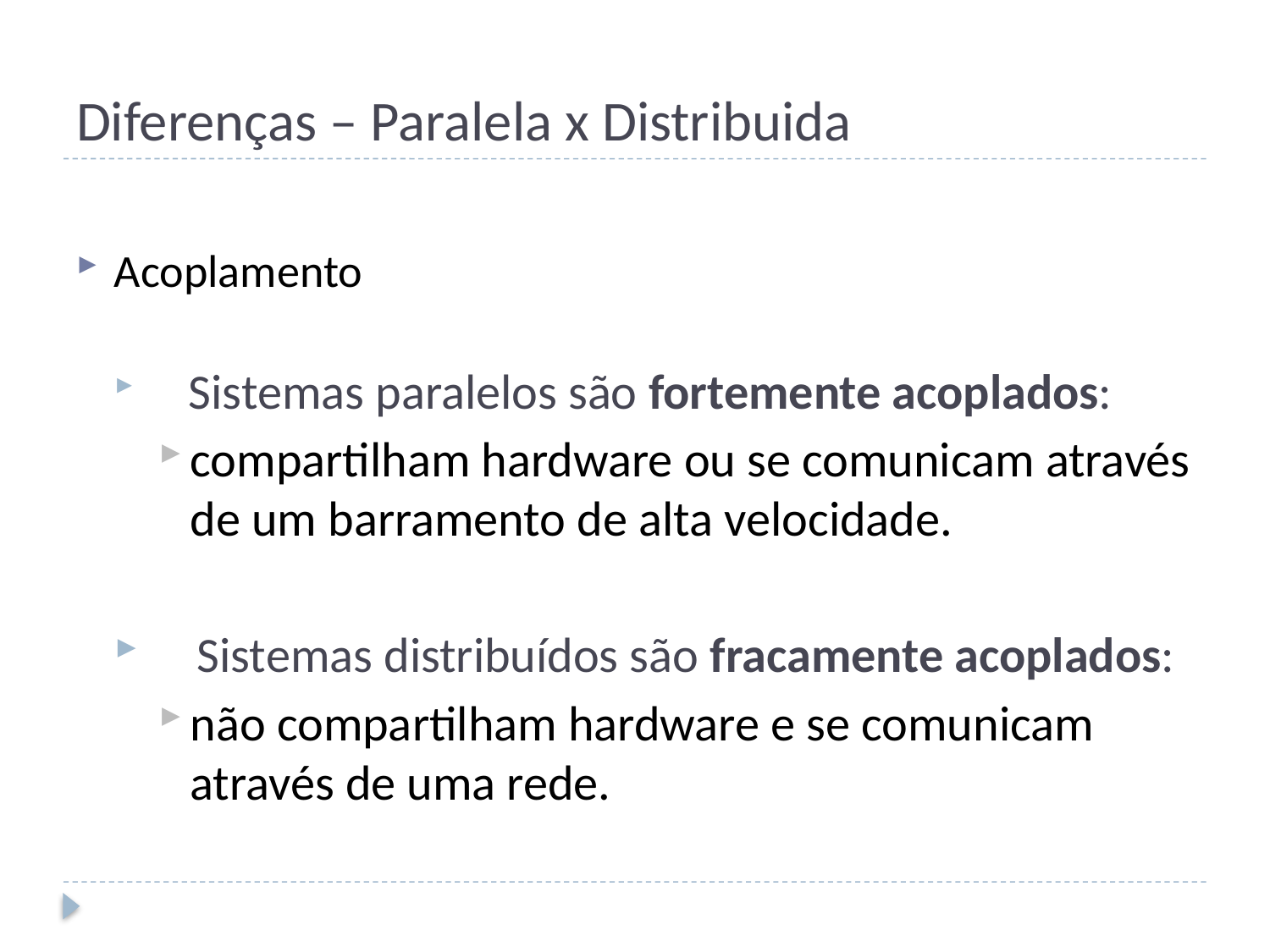

# Diferenças – Paralela x Distribuida

Acoplamento
    Sistemas paralelos são fortemente acoplados:
compartilham hardware ou se comunicam através de um barramento de alta velocidade.

    Sistemas distribuídos são fracamente acoplados:
não compartilham hardware e se comunicam através de uma rede.